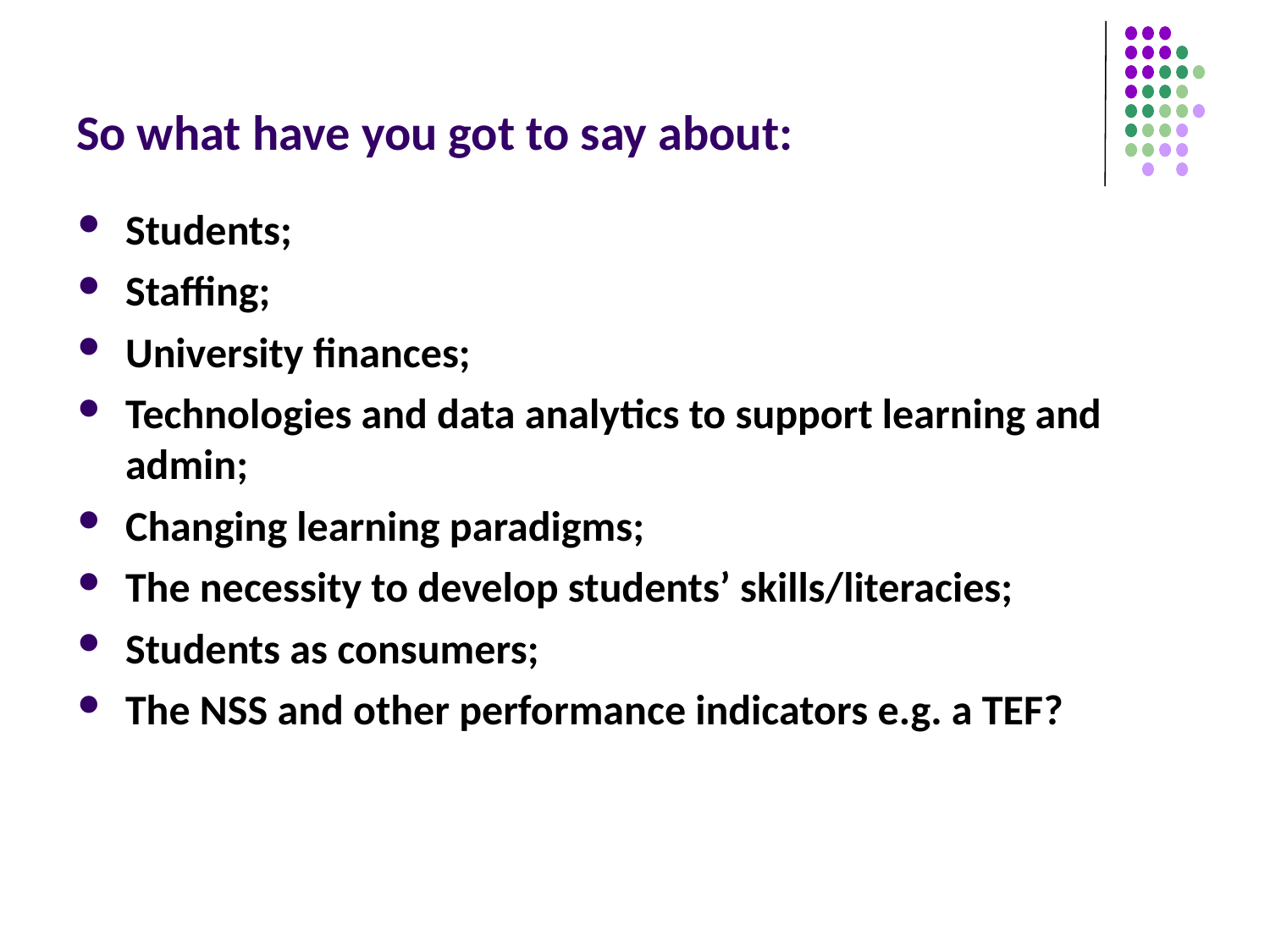

# So what have you got to say about:
Students;
Staffing;
University finances;
Technologies and data analytics to support learning and admin;
Changing learning paradigms;
The necessity to develop students’ skills/literacies;
Students as consumers;
The NSS and other performance indicators e.g. a TEF?